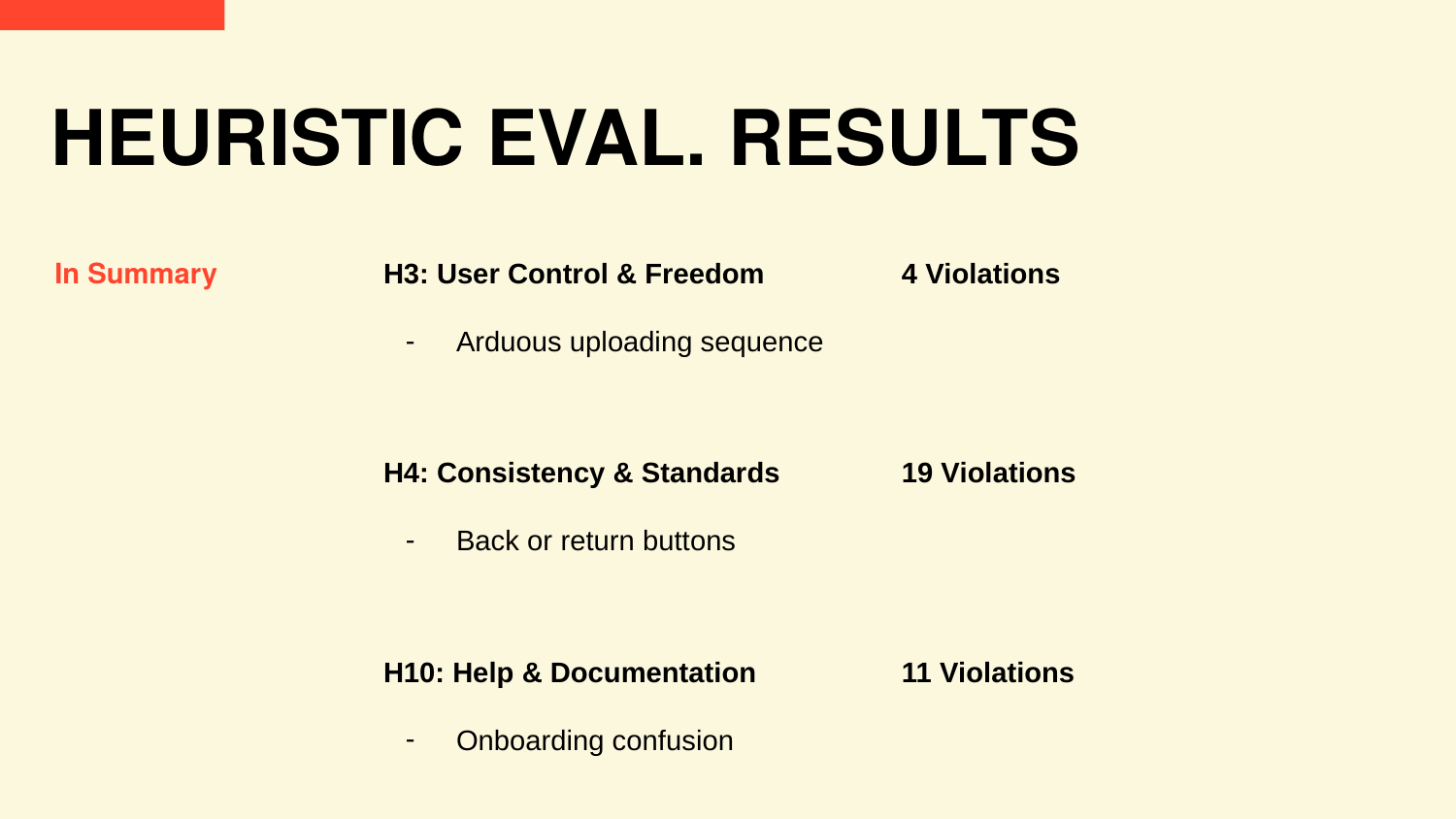

HEURISTIC EVAL. RESULTS
In Summary
H3: User Control & Freedom

Arduous uploading sequence
4 Violations
H4: Consistency & Standards

Back or return buttons
19 Violations
H10: Help & Documentation

Onboarding confusion
11 Violations